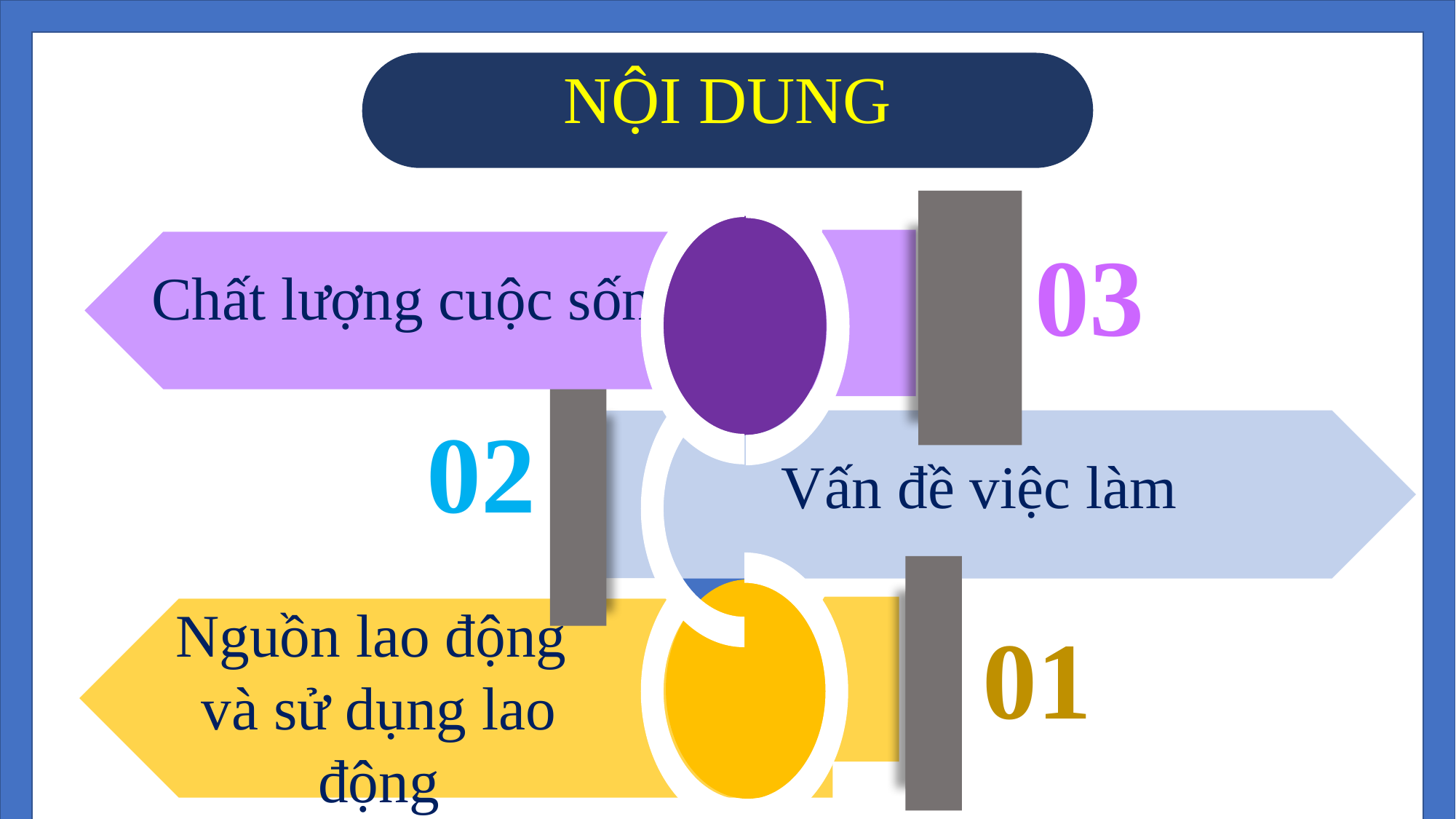

NỘI DUNG

03

Chất lượng cuộc sống

02

Vấn đề việc làm

01
Nguồn lao động
và sử dụng lao động